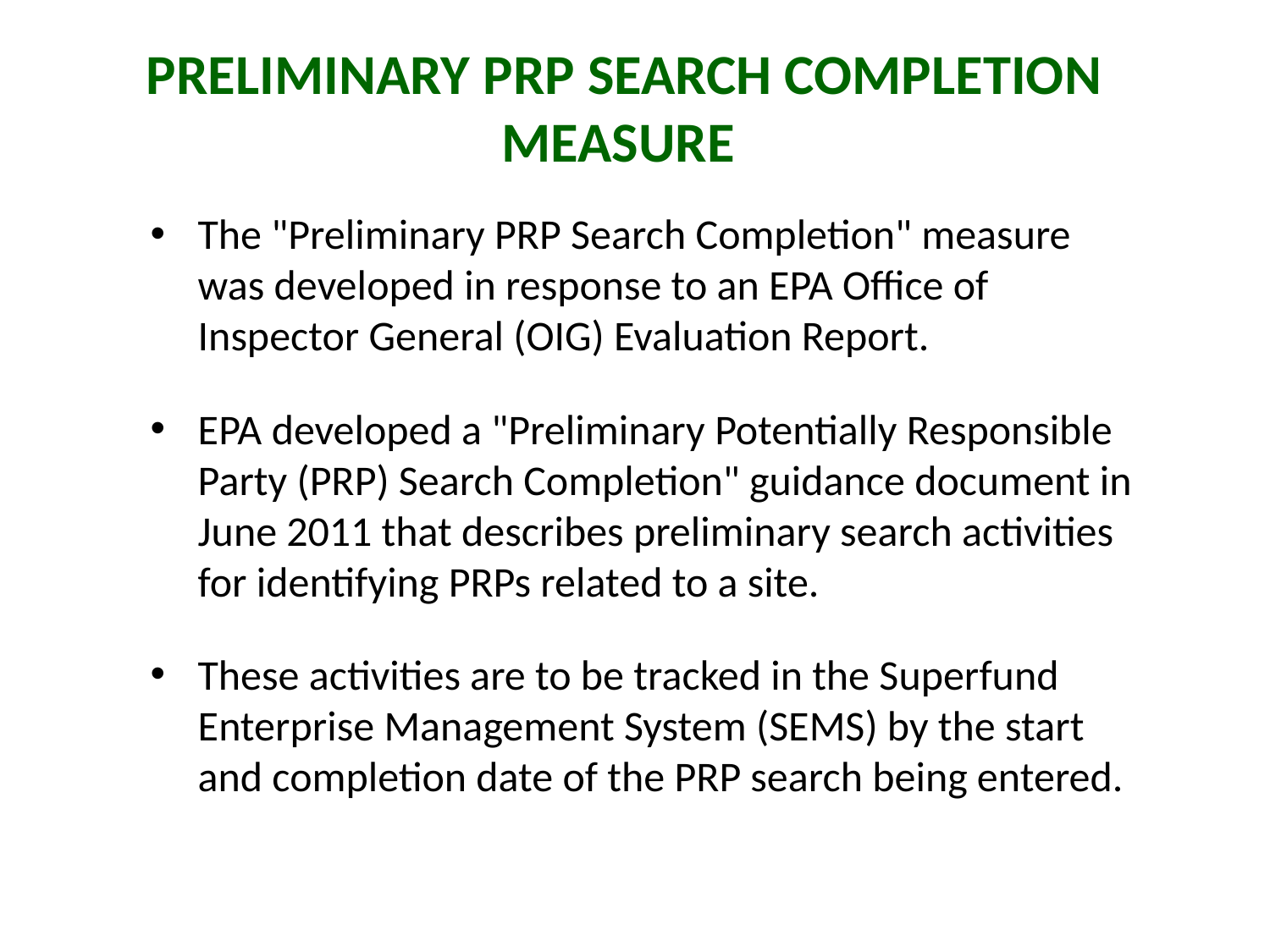

# Preliminary PRP Search Completion Measure
The "Preliminary PRP Search Completion" measure was developed in response to an EPA Office of Inspector General (OIG) Evaluation Report.
EPA developed a "Preliminary Potentially Responsible Party (PRP) Search Completion" guidance document in June 2011 that describes preliminary search activities for identifying PRPs related to a site.
These activities are to be tracked in the Superfund Enterprise Management System (SEMS) by the start and completion date of the PRP search being entered.